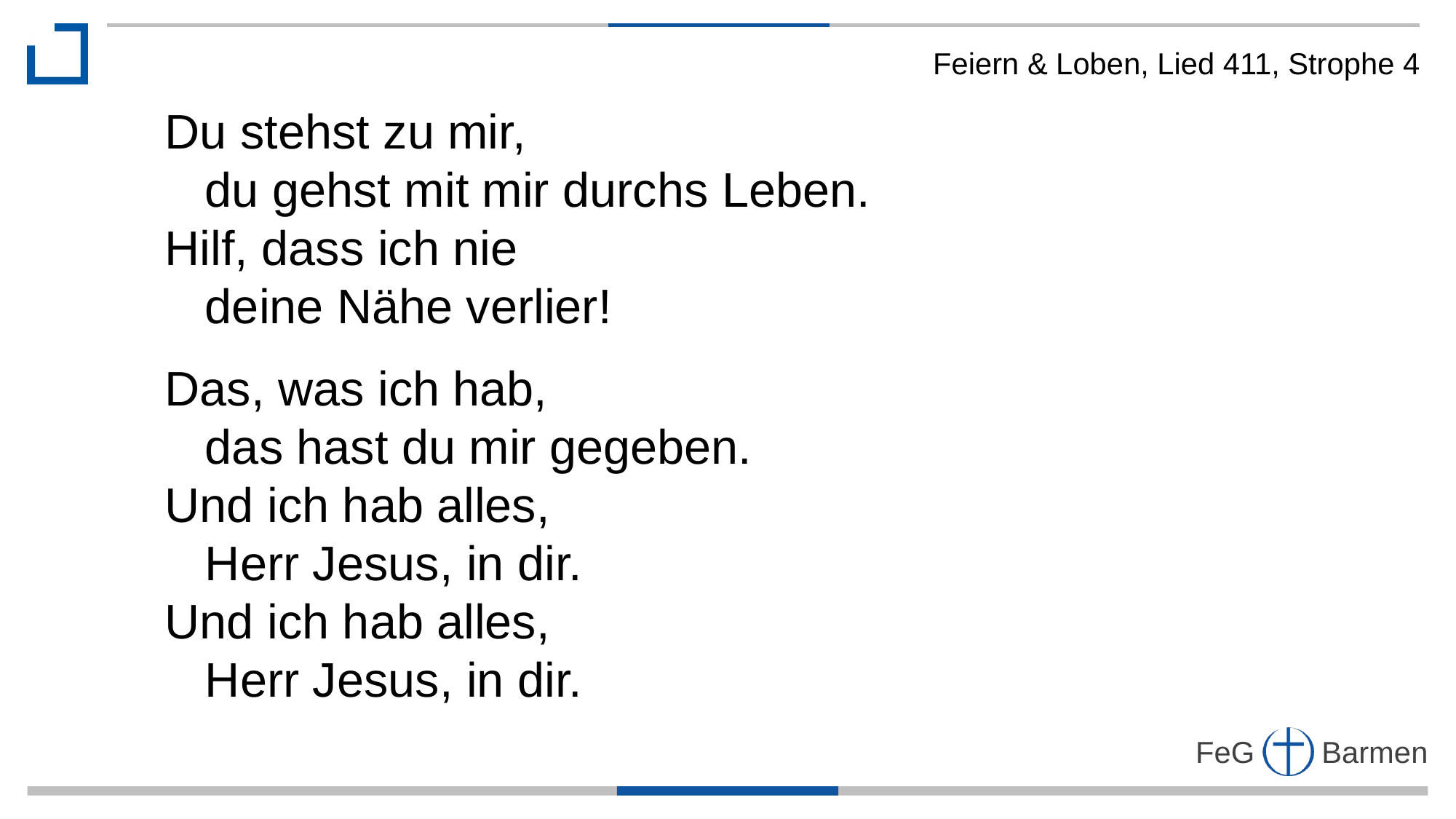

Feiern & Loben, Lied 411, Strophe 4
Du stehst zu mir,
   du gehst mit mir durchs Leben.
Hilf, dass ich nie
   deine Nähe verlier!
Das, was ich hab,
   das hast du mir gegeben.
Und ich hab alles,
   Herr Jesus, in dir.
Und ich hab alles,
   Herr Jesus, in dir.